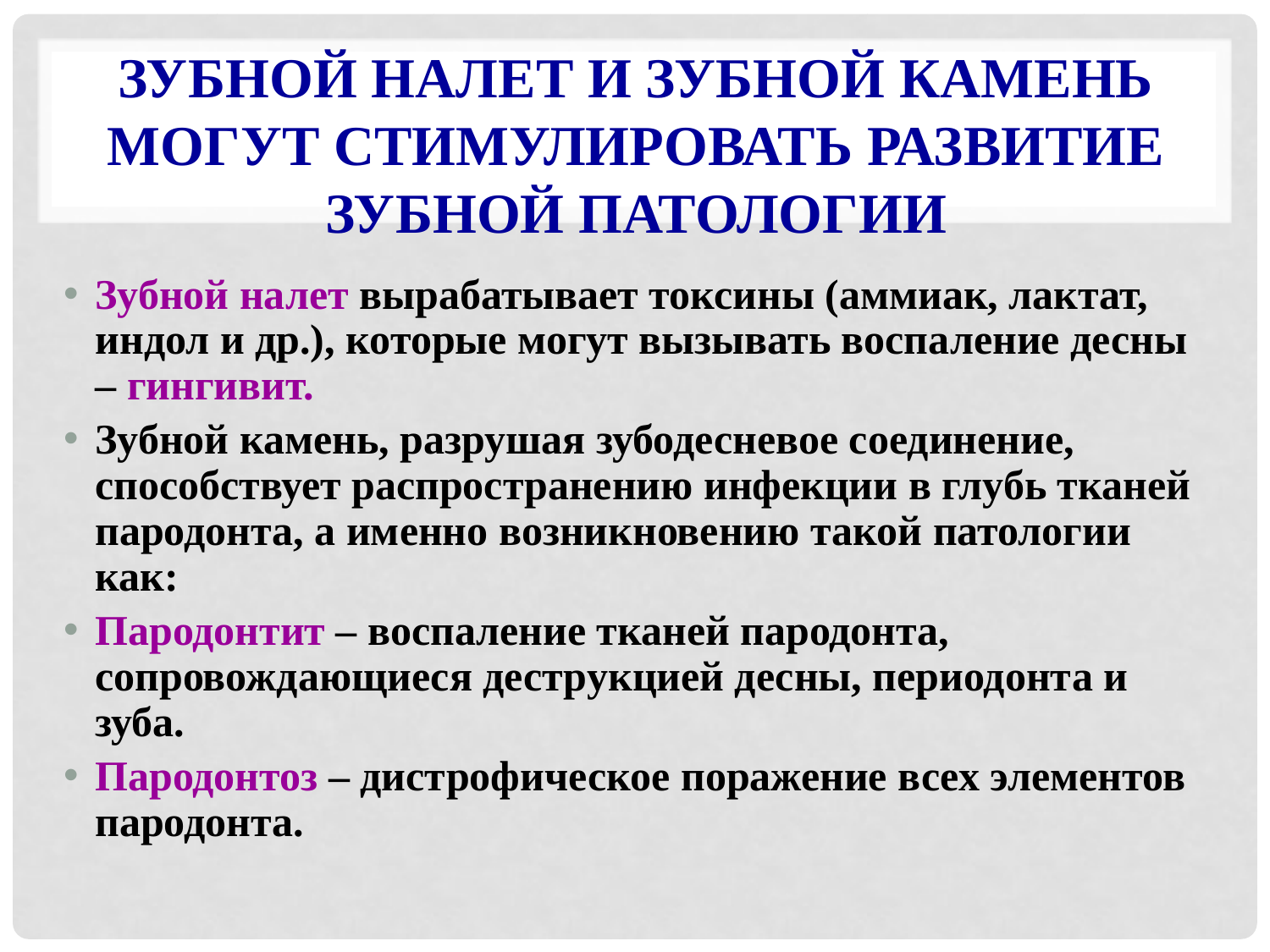

# Зубной налет и зубной камень могут стимулировать развитие зубной патологии
Зубной налет вырабатывает токсины (аммиак, лактат, индол и др.), которые могут вызывать воспаление десны – гингивит.
Зубной камень, разрушая зубодесневое соединение, способствует распространению инфекции в глубь тканей пародонта, а именно возникновению такой патологии как:
Пародонтит – воспаление тканей пародонта, сопровождающиеся деструкцией десны, периодонта и зуба.
Пародонтоз – дистрофическое поражение всех элементов пародонта.